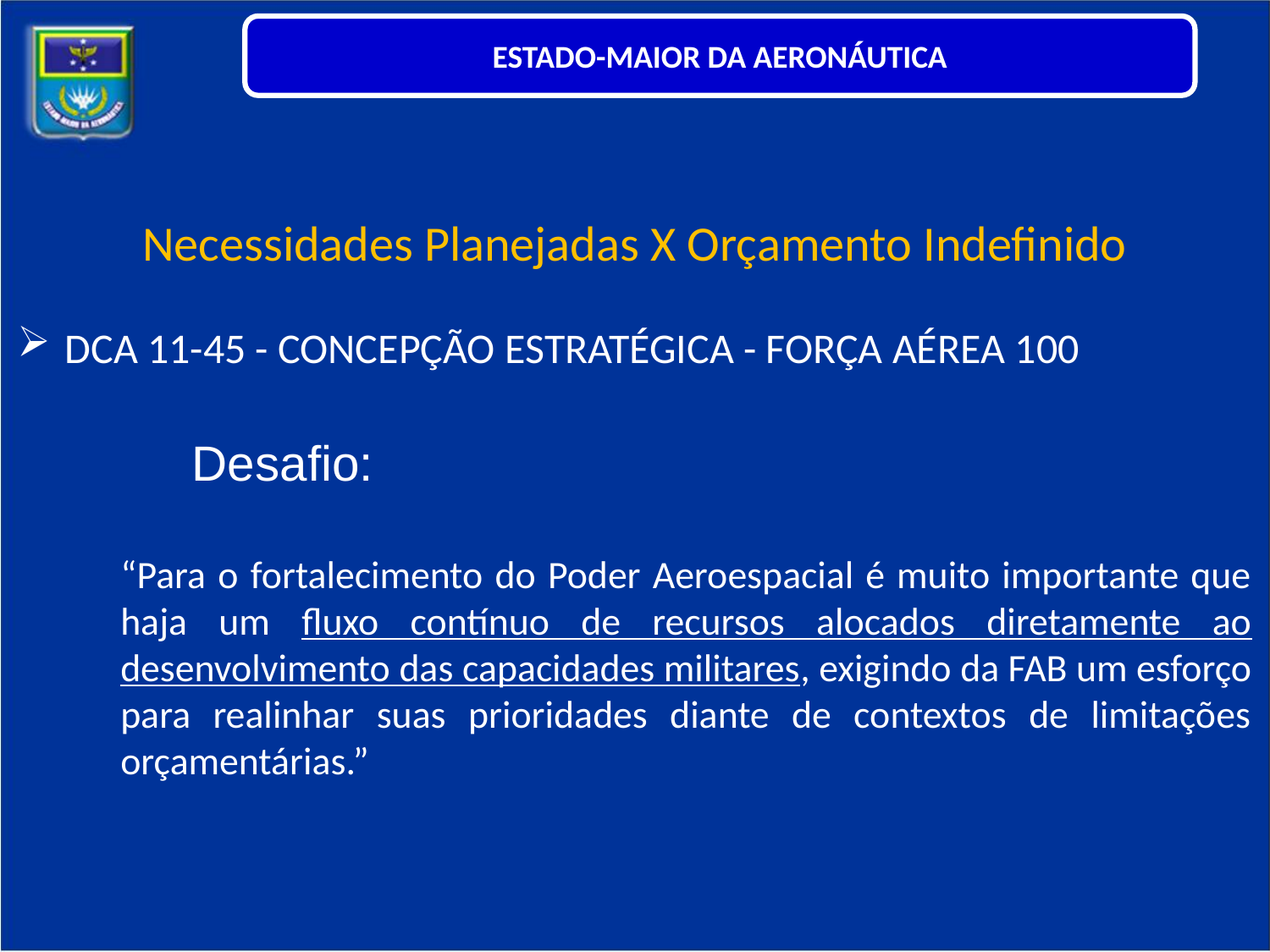

ESTADO-MAIOR DA AERONÁUTICA
Necessidades Planejadas X Orçamento Indefinido
DCA 11-45 - CONCEPÇÃO ESTRATÉGICA - FORÇA AÉREA 100
	Desafio:

“Para o fortalecimento do Poder Aeroespacial é muito importante que haja um fluxo contínuo de recursos alocados diretamente ao desenvolvimento das capacidades militares, exigindo da FAB um esforço para realinhar suas prioridades diante de contextos de limitações orçamentárias.”